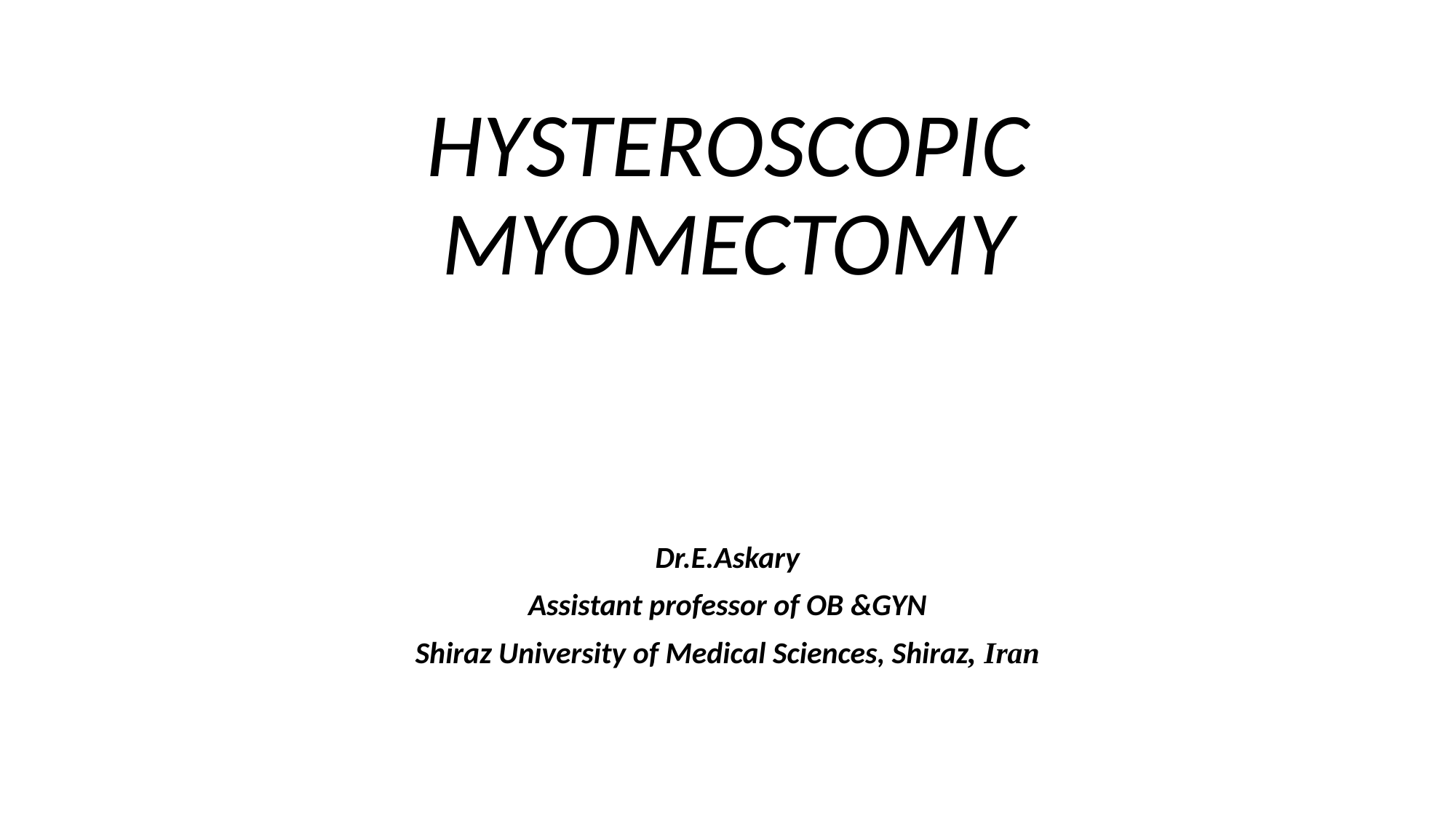

# HYSTEROSCOPIC MYOMECTOMY
Dr.E.Askary
Assistant professor of OB &GYN
Shiraz University of Medical Sciences, Shiraz, Iran